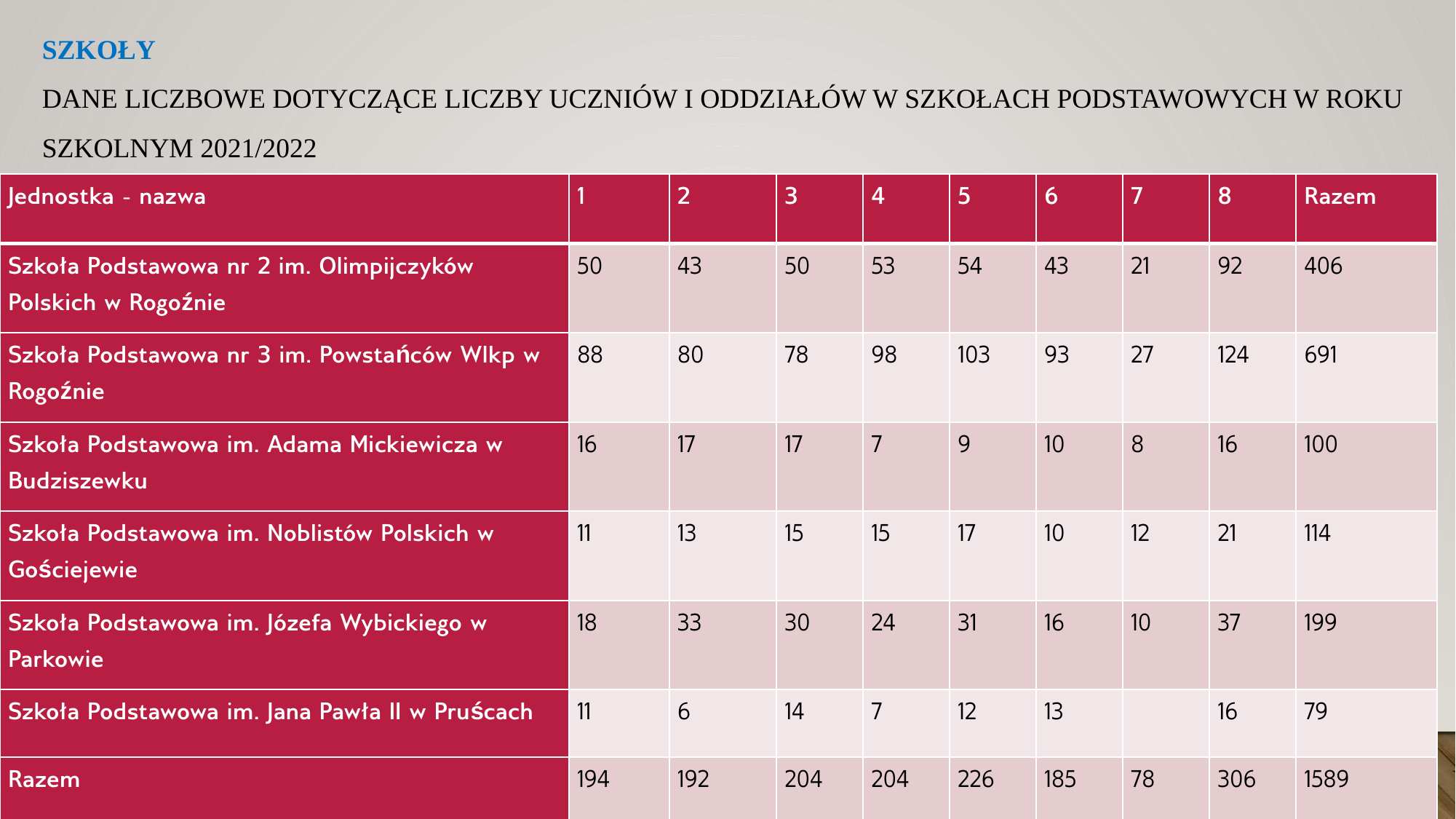

# Szkoły Dane liczbowe dotyczące liczby uczniów i oddziałów w szkołach podstawowych w roku szkolnym 2021/2022
| Jednostka - nazwa | 1 | 2 | 3 | 4 | 5 | 6 | 7 | 8 | Razem |
| --- | --- | --- | --- | --- | --- | --- | --- | --- | --- |
| Szkoła Podstawowa nr 2 im. Olimpijczyków Polskich w Rogoźnie | 50 | 43 | 50 | 53 | 54 | 43 | 21 | 92 | 406 |
| Szkoła Podstawowa nr 3 im. Powstańców Wlkp w Rogoźnie | 88 | 80 | 78 | 98 | 103 | 93 | 27 | 124 | 691 |
| Szkoła Podstawowa im. Adama Mickiewicza w Budziszewku | 16 | 17 | 17 | 7 | 9 | 10 | 8 | 16 | 100 |
| Szkoła Podstawowa im. Noblistów Polskich w Gościejewie | 11 | 13 | 15 | 15 | 17 | 10 | 12 | 21 | 114 |
| Szkoła Podstawowa im. Józefa Wybickiego w Parkowie | 18 | 33 | 30 | 24 | 31 | 16 | 10 | 37 | 199 |
| Szkoła Podstawowa im. Jana Pawła II w Pruścach | 11 | 6 | 14 | 7 | 12 | 13 |  | 16 | 79 |
| Razem | 194 | 192 | 204 | 204 | 226 | 185 | 78 | 306 | 1589 |